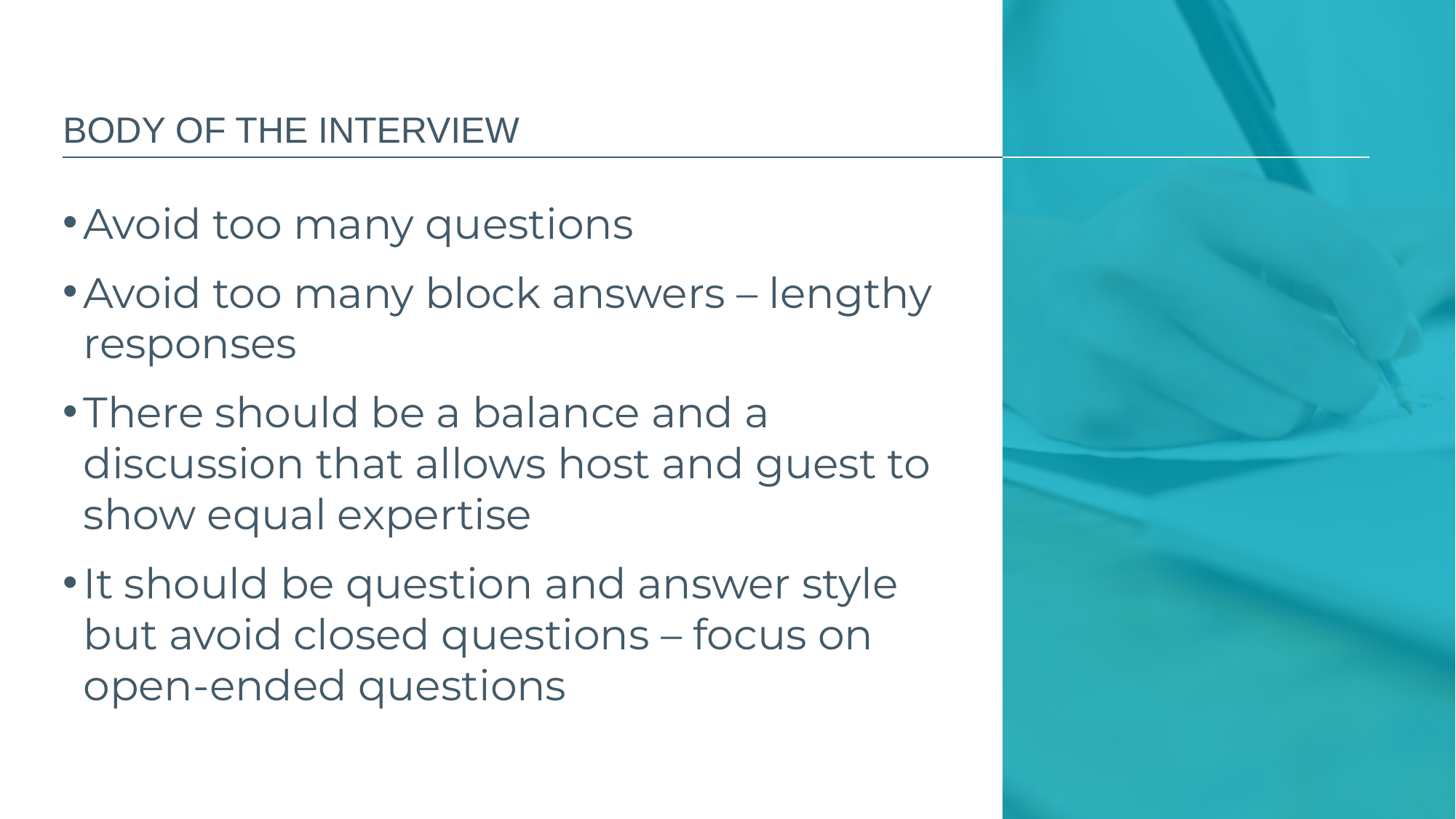

# Body of the interview
Avoid too many questions
Avoid too many block answers – lengthy responses
There should be a balance and a discussion that allows host and guest to show equal expertise
It should be question and answer style but avoid closed questions – focus on open-ended questions